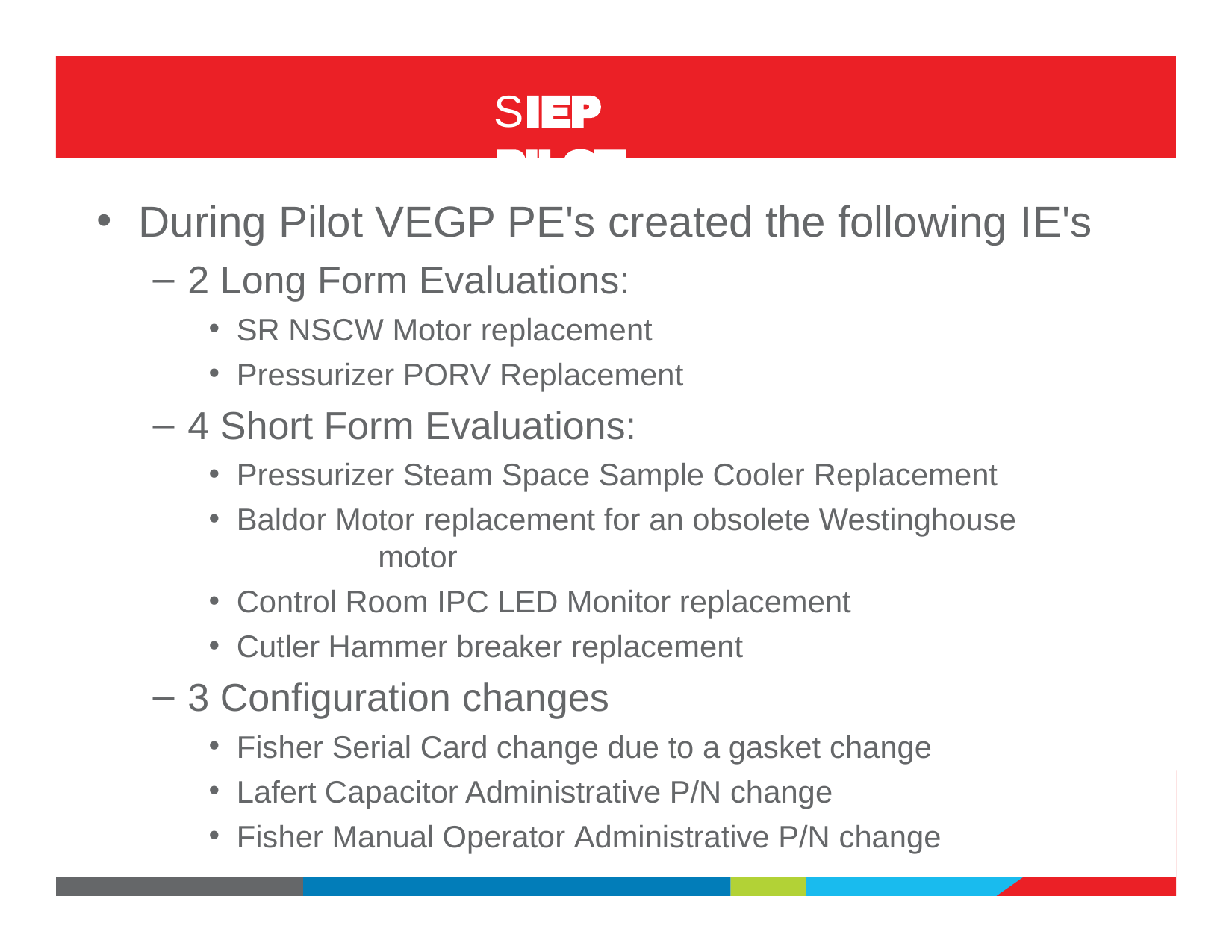

# SIEP PILOT
During Pilot VEGP PE's created the following IE's
2 Long Form Evaluations:
SR NSCW Motor replacement
Pressurizer PORV Replacement
4 Short Form Evaluations:
Pressurizer Steam Space Sample Cooler Replacement
Baldor Motor replacement for an obsolete Westinghouse	motor
Control Room IPC LED Monitor replacement
Cutler Hammer breaker replacement
3 Configuration changes
Fisher Serial Card change due to a gasket change
Lafert Capacitor Administrative P/N change
Fisher Manual Operator Administrative P/N change